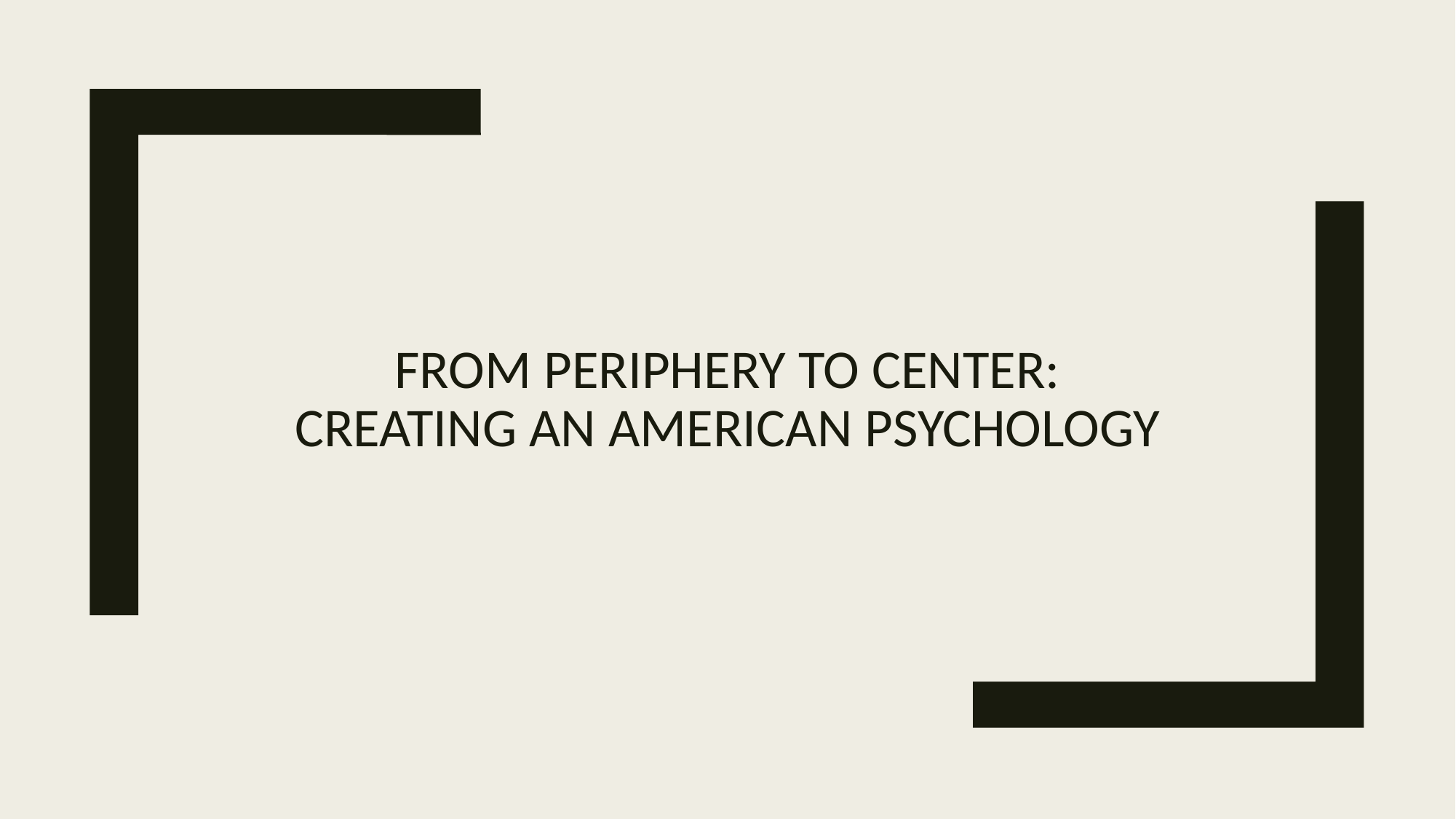

# FROM PERIPHERY TO CENTER: CREATING AN AMERICAN PSYCHOLOGY